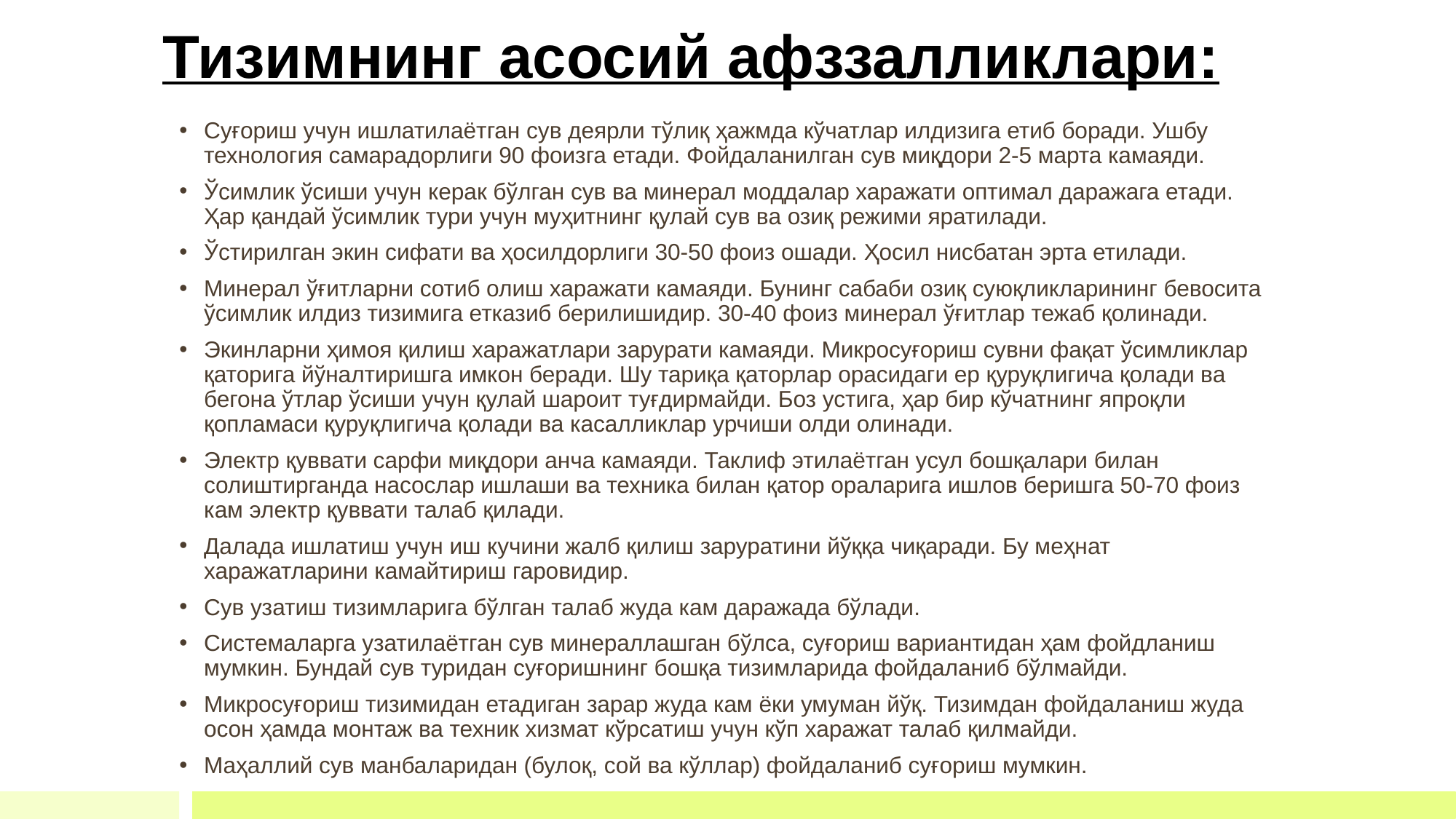

Тизимнинг асосий афззалликлари:
#
Суғориш учун ишлатилаётган сув деярли тўлиқ ҳажмда кўчатлар илдизига етиб боради. Ушбу технология самарадорлиги 90 фоизга етади. Фойдаланилган сув миқдори 2-5 марта камаяди.
Ўсимлик ўсиши учун керак бўлган сув ва минерал моддалар харажати оптимал даражага етади. Ҳар қандай ўсимлик тури учун муҳитнинг қулай сув ва озиқ режими яратилади.
Ўстирилган экин сифати ва ҳосилдорлиги 30-50 фоиз ошади. Ҳосил нисбатан эрта етилади.
Минерал ўғитларни сотиб олиш харажати камаяди. Бунинг сабаби озиқ суюқликларининг бевосита ўсимлик илдиз тизимига етказиб берилишидир. 30-40 фоиз минерал ўғитлар тежаб қолинади.
Экинларни ҳимоя қилиш харажатлари зарурати камаяди. Микросуғориш сувни фақат ўсимликлар қаторига йўналтиришга имкон беради. Шу тариқа қаторлар орасидаги ер қуруқлигича қолади ва бегона ўтлар ўсиши учун қулай шароит туғдирмайди. Боз устига, ҳар бир кўчатнинг япроқли қопламаси қуруқлигича қолади ва касалликлар урчиши олди олинади.
Электр қуввати сарфи миқдори анча камаяди. Таклиф этилаётган усул бошқалари билан солиштирганда насослар ишлаши ва техника билан қатор ораларига ишлов беришга 50-70 фоиз кам электр қуввати талаб қилади.
Далада ишлатиш учун иш кучини жалб қилиш заруратини йўққа чиқаради. Бу меҳнат харажатларини камайтириш гаровидир.
Сув узатиш тизимларига бўлган талаб жуда кам даражада бўлади.
Системаларга узатилаётган сув минераллашган бўлса, суғориш вариантидан ҳам фойдланиш мумкин. Бундай сув туридан суғоришнинг бошқа тизимларида фойдаланиб бўлмайди.
Микросуғориш тизимидан етадиган зарар жуда кам ёки умуман йўқ. Тизимдан фойдаланиш жуда осон ҳамда монтаж ва техник хизмат кўрсатиш учун кўп харажат талаб қилмайди.
Маҳаллий сув манбаларидан (булоқ, сой ва кўллар) фойдаланиб суғориш мумкин.